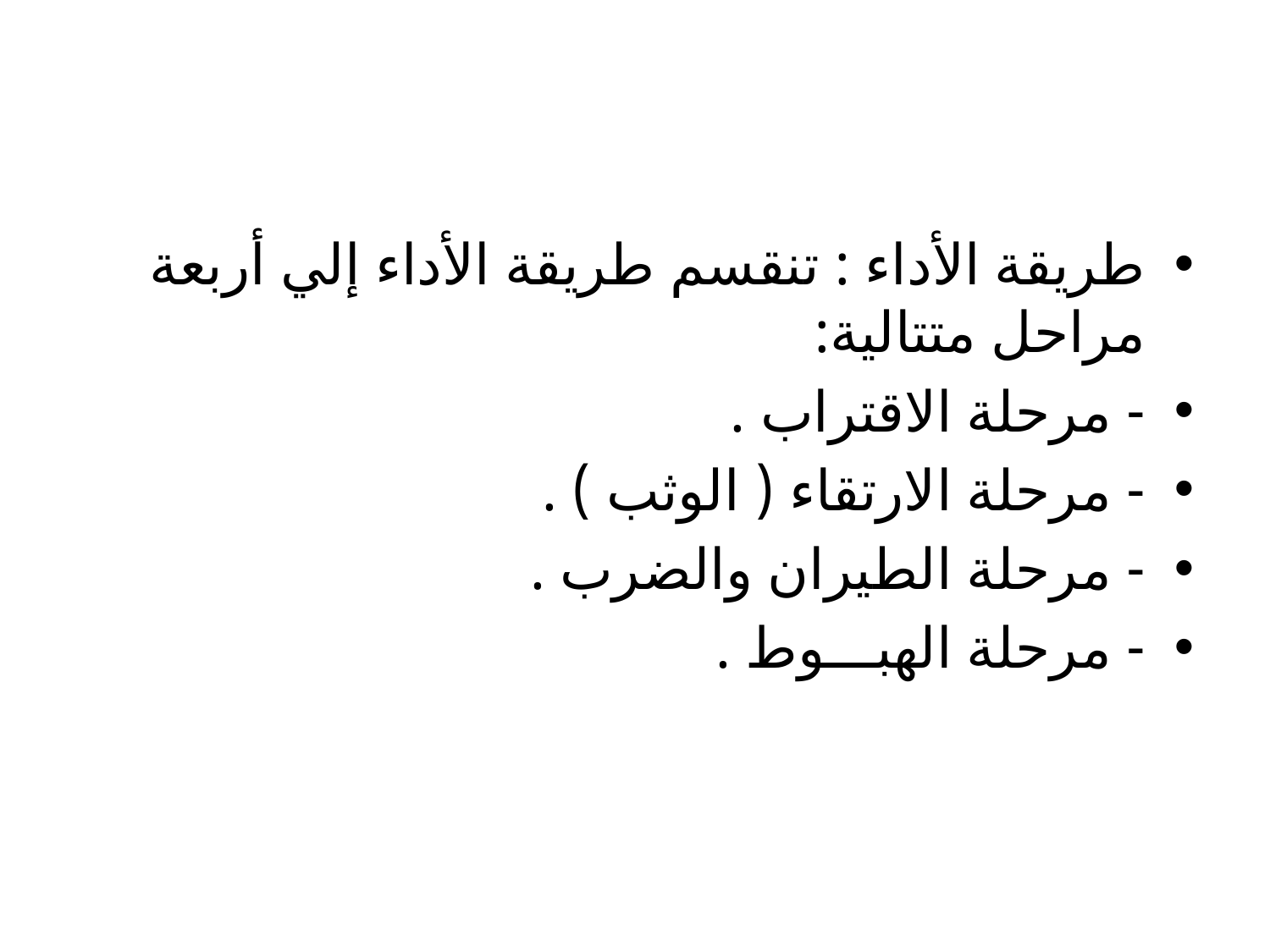

#
طریقة الأداء : تنقسم طریقة الأداء إلي أربعة مراحل متتالیة:
- مرحلة الاقتراب .
- مرحلة الارتقاء ( الوثب ) .
- مرحلة الطیران والضرب .
- مرحلة الهبـــوط .